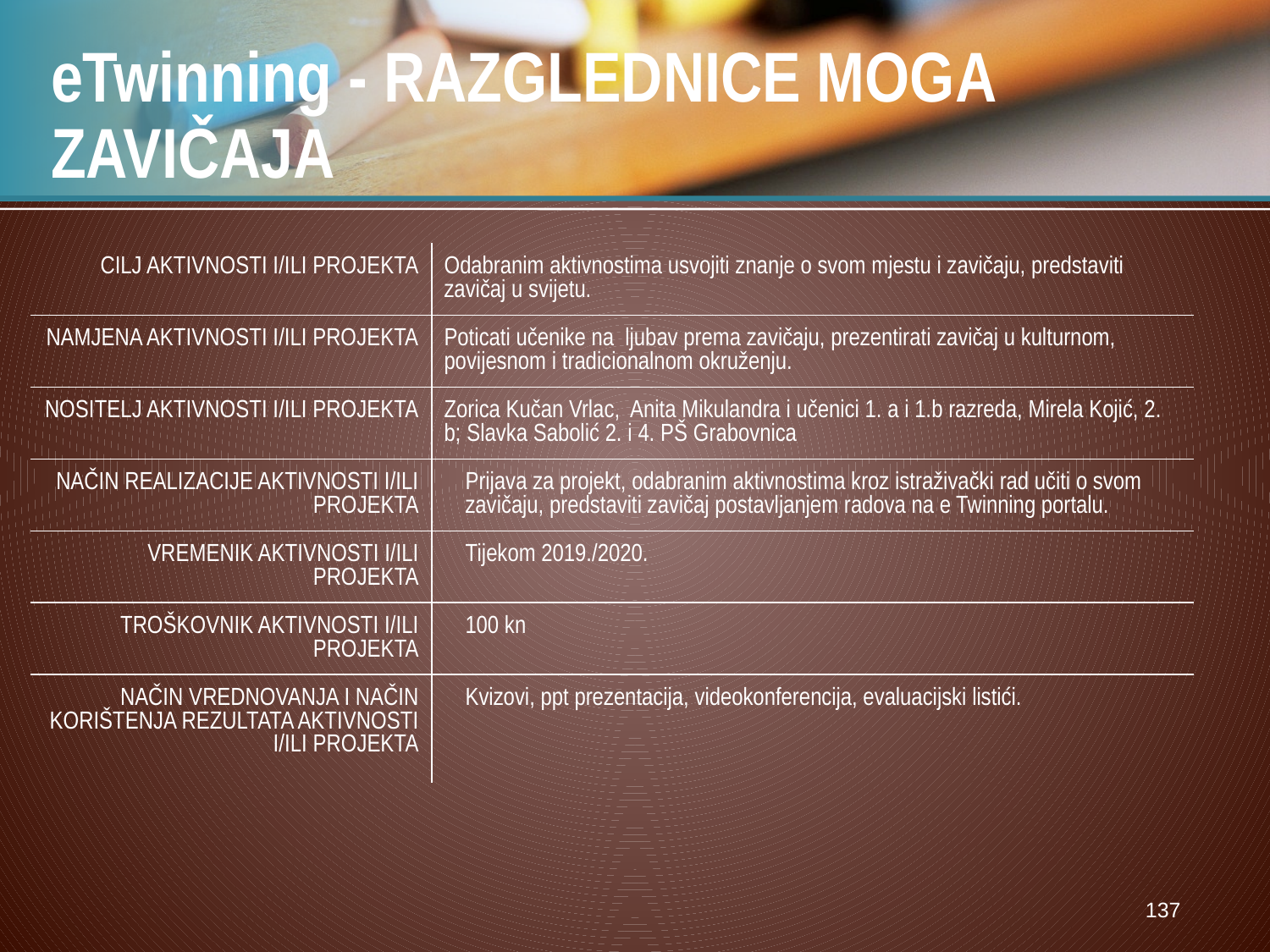

# eTwinning - RAZGLEDNICE MOGA ZAVIČAJA
| CILJ AKTIVNOSTI I/ILI PROJEKTA | Odabranim aktivnostima usvojiti znanje o svom mjestu i zavičaju, predstaviti zavičaj u svijetu. |
| --- | --- |
| NAMJENA AKTIVNOSTI I/ILI PROJEKTA | Poticati učenike na ljubav prema zavičaju, prezentirati zavičaj u kulturnom, povijesnom i tradicionalnom okruženju. |
| NOSITELJ AKTIVNOSTI I/ILI PROJEKTA | Zorica Kučan Vrlac, Anita Mikulandra i učenici 1. a i 1.b razreda, Mirela Kojić, 2. b; Slavka Sabolić 2. i 4. PŠ Grabovnica |
| NAČIN REALIZACIJE AKTIVNOSTI I/ILI PROJEKTA | Prijava za projekt, odabranim aktivnostima kroz istraživački rad učiti o svom zavičaju, predstaviti zavičaj postavljanjem radova na e Twinning portalu. |
| VREMENIK AKTIVNOSTI I/ILI PROJEKTA | Tijekom 2019./2020. |
| TROŠKOVNIK AKTIVNOSTI I/ILI PROJEKTA | 100 kn |
| NAČIN VREDNOVANJA I NAČIN KORIŠTENJA REZULTATA AKTIVNOSTI I/ILI PROJEKTA | Kvizovi, ppt prezentacija, videokonferencija, evaluacijski listići. |
137